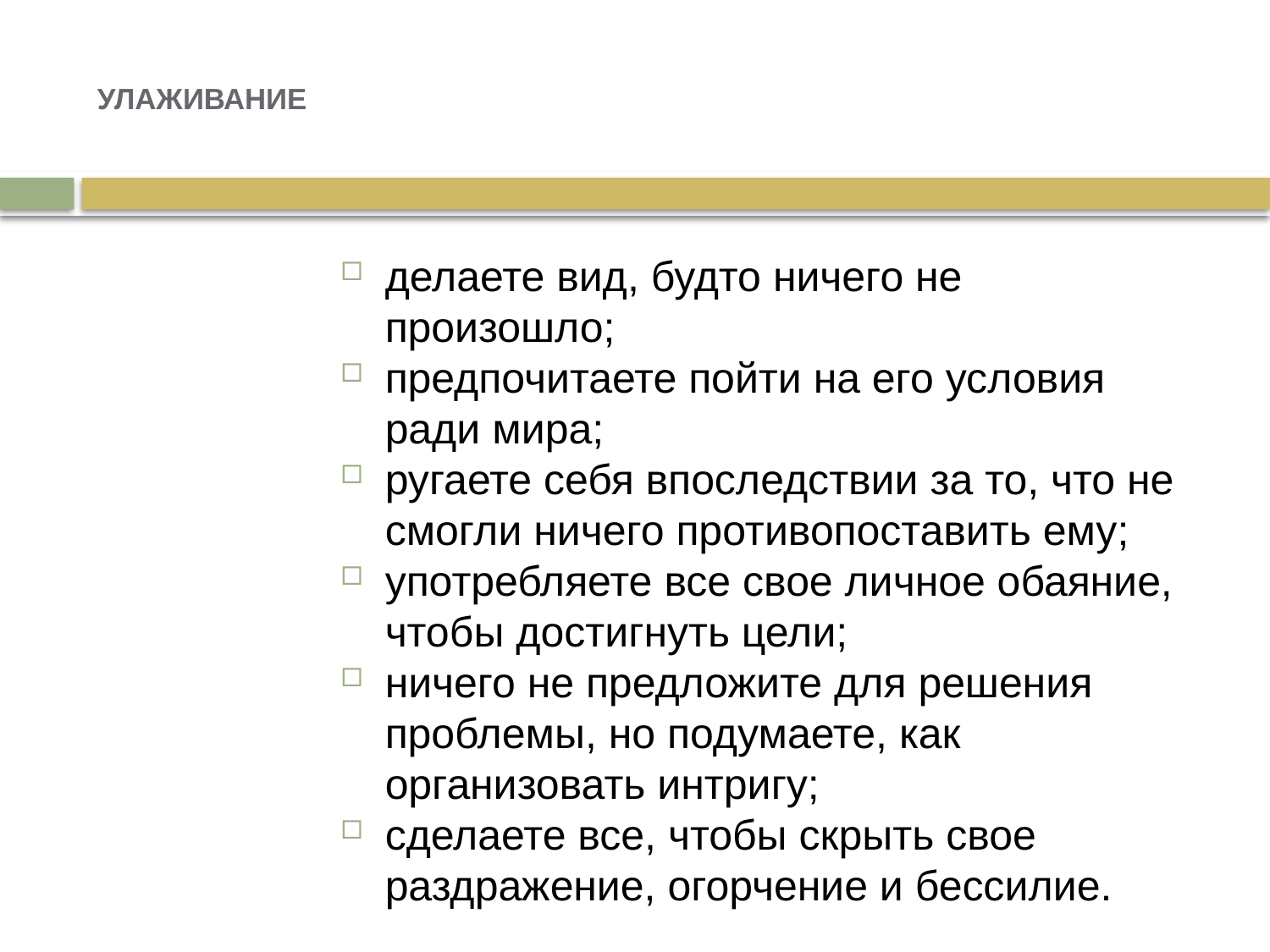

# УЛАЖИВАНИЕ

делаете вид, будто ничего не произошло;
предпочитаете пойти на его условия ради мира;
ругаете себя впоследствии за то, что не смогли ничего противопоставить ему;
употребляете все свое личное обаяние, чтобы достигнуть цели;
ничего не предложите для решения проблемы, но подумаете, как организовать интригу;
сделаете все, чтобы скрыть свое раздражение, огорчение и бессилие.